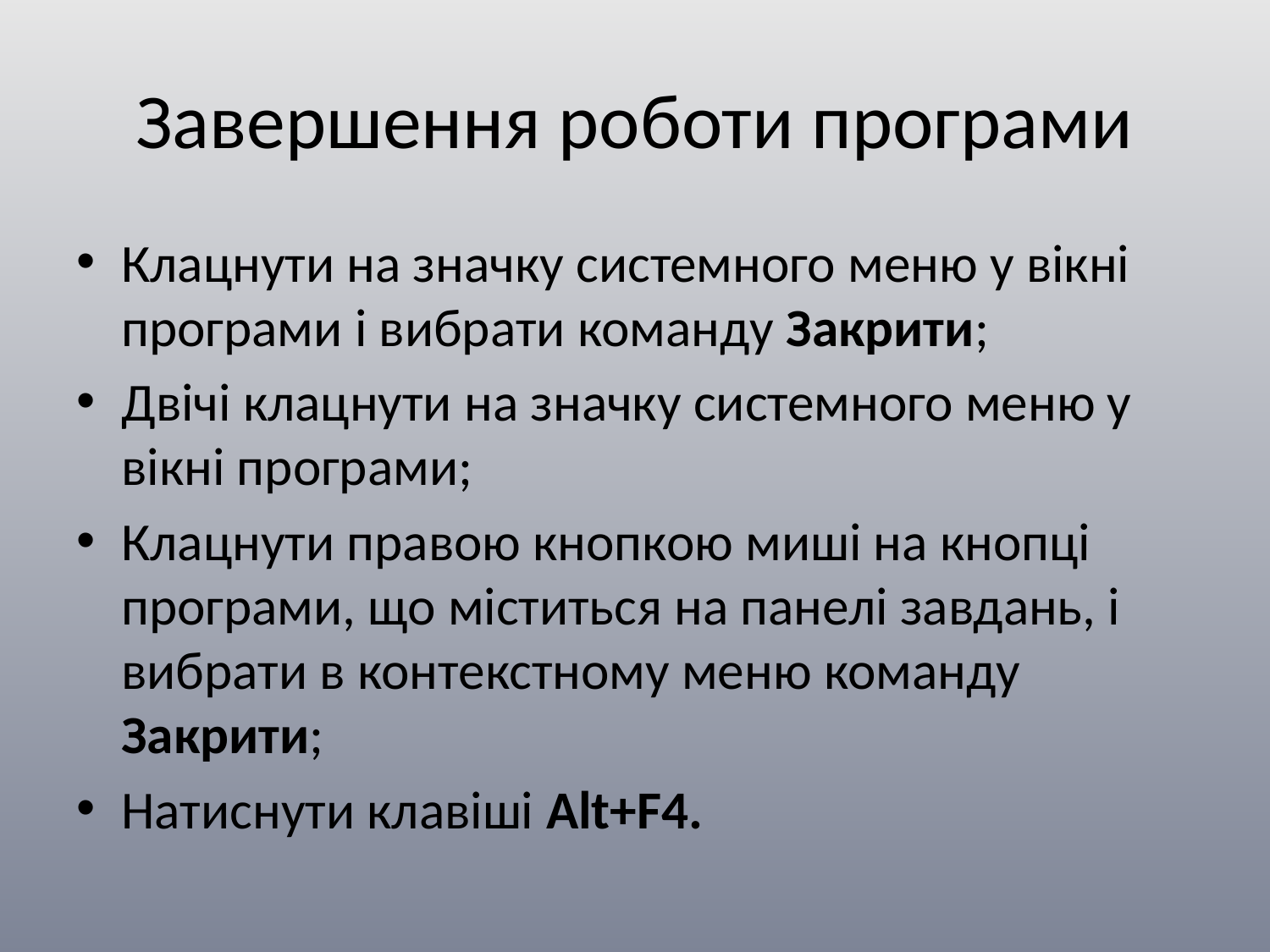

# Завершення роботи програми
Клацнути на значку системного меню у вікні програми і вибрати команду Закрити;
Двічі клацнути на значку системного меню у вікні програми;
Клацнути правою кнопкою миші на кнопці програми, що міститься на панелі завдань, і вибрати в контекстному меню команду Закрити;
Натиснути клавіші Alt+F4.